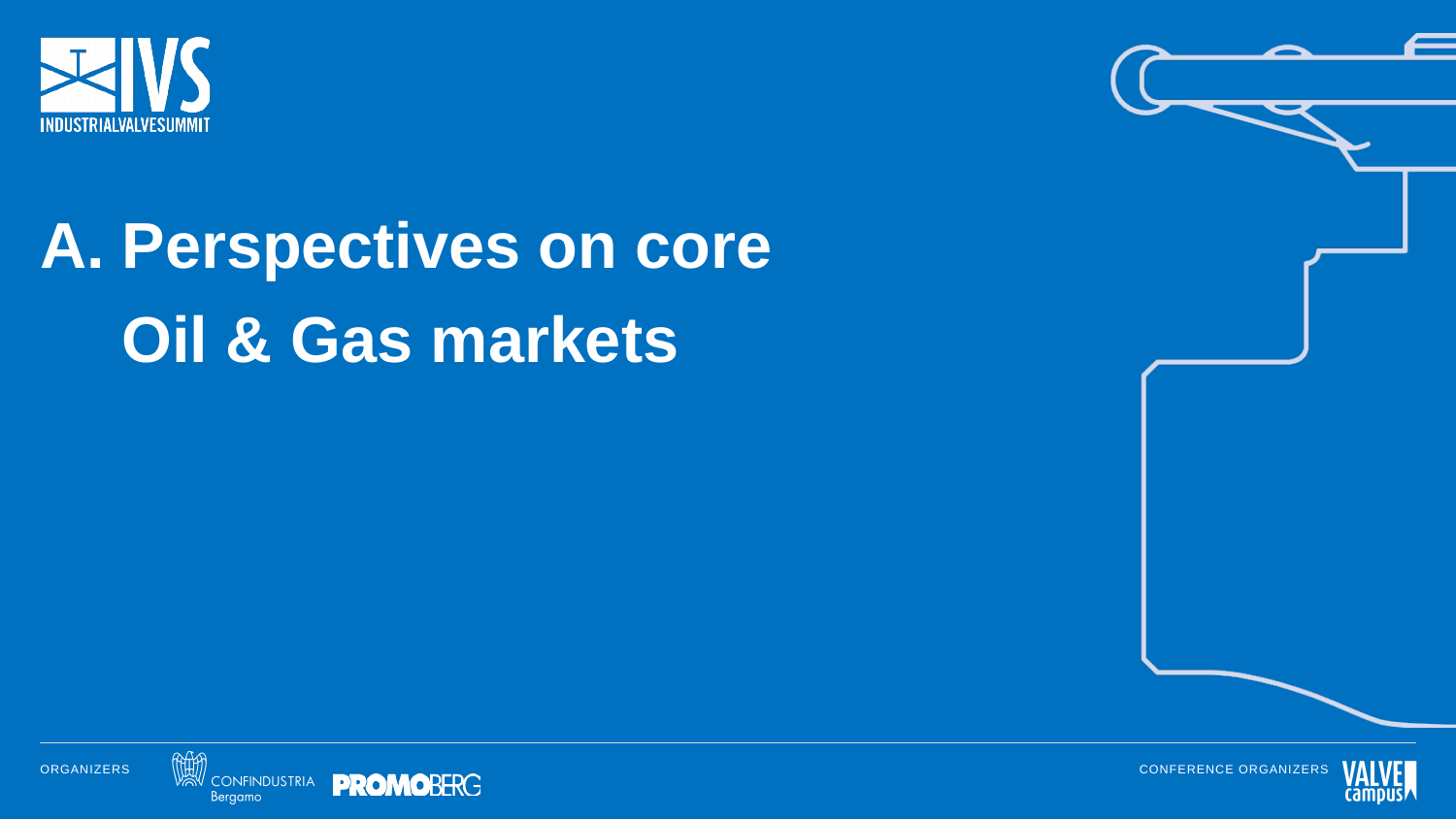

# Perspectives on core Oil & Gas markets